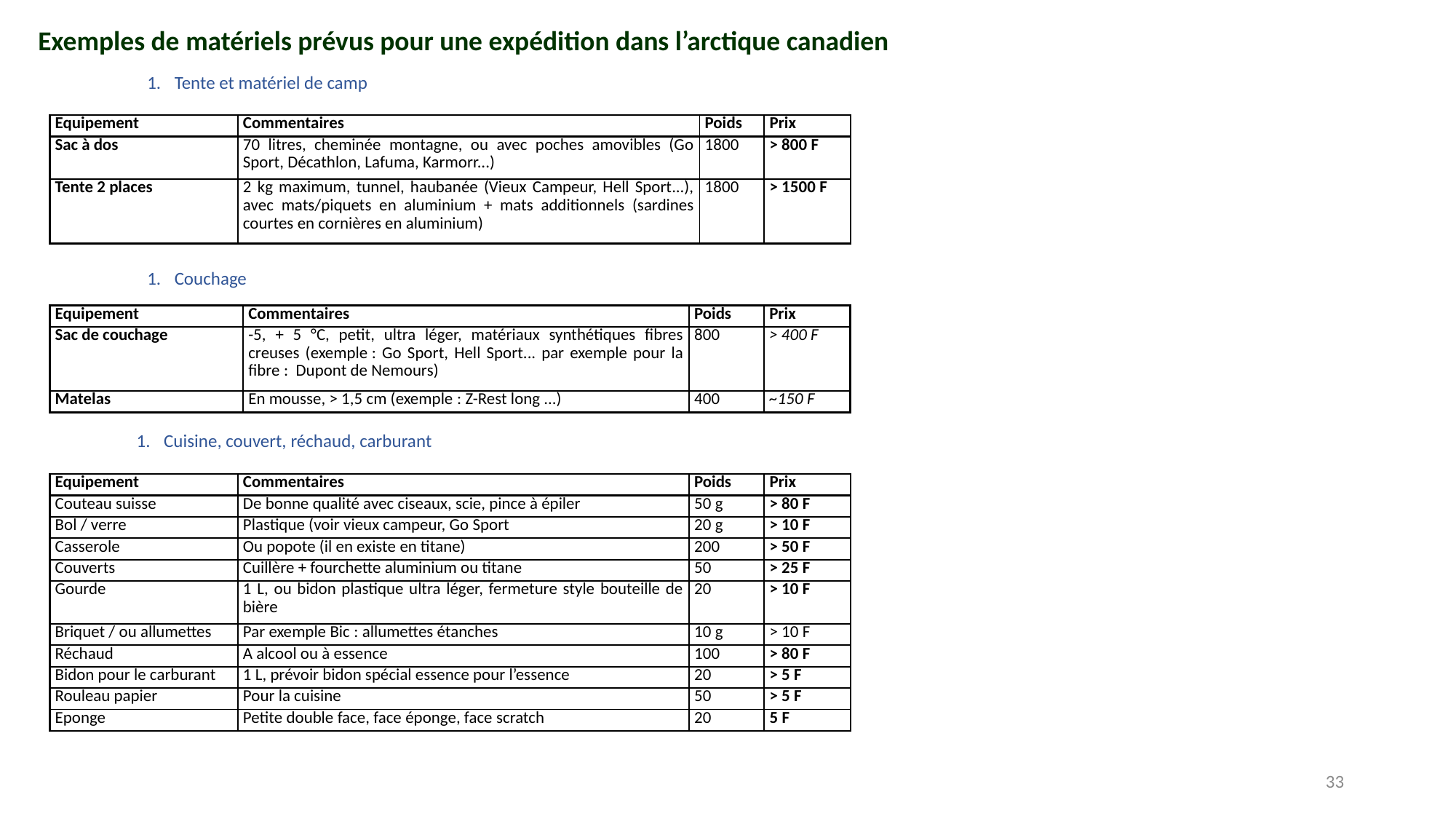

Exemples de matériels prévus pour une expédition dans l’arctique canadien
Tente et matériel de camp
| Equipement | Commentaires | Poids | Prix |
| --- | --- | --- | --- |
| Sac à dos | 70 litres, cheminée montagne, ou avec poches amovibles (Go Sport, Décathlon, Lafuma, Karmorr...) | 1800 | > 800 F |
| Tente 2 places | 2 kg maximum, tunnel, haubanée (Vieux Campeur, Hell Sport...), avec mats/piquets en aluminium + mats additionnels (sardines courtes en cornières en aluminium) | 1800 | > 1500 F |
Couchage
| Equipement | Commentaires | Poids | Prix |
| --- | --- | --- | --- |
| Sac de couchage | -5, + 5 °C, petit, ultra léger, matériaux synthétiques fibres creuses (exemple : Go Sport, Hell Sport... par exemple pour la fibre : Dupont de Nemours) | 800 | > 400 F |
| Matelas | En mousse, > 1,5 cm (exemple : Z-Rest long ...) | 400 | ~150 F |
Cuisine, couvert, réchaud, carburant
| Equipement | Commentaires | Poids | Prix |
| --- | --- | --- | --- |
| Couteau suisse | De bonne qualité avec ciseaux, scie, pince à épiler | 50 g | > 80 F |
| Bol / verre | Plastique (voir vieux campeur, Go Sport | 20 g | > 10 F |
| Casserole | Ou popote (il en existe en titane) | 200 | > 50 F |
| Couverts | Cuillère + fourchette aluminium ou titane | 50 | > 25 F |
| Gourde | 1 L, ou bidon plastique ultra léger, fermeture style bouteille de bière | 20 | > 10 F |
| Briquet / ou allumettes | Par exemple Bic : allumettes étanches | 10 g | > 10 F |
| Réchaud | A alcool ou à essence | 100 | > 80 F |
| Bidon pour le carburant | 1 L, prévoir bidon spécial essence pour l’essence | 20 | > 5 F |
| Rouleau papier | Pour la cuisine | 50 | > 5 F |
| Eponge | Petite double face, face éponge, face scratch | 20 | 5 F |
33